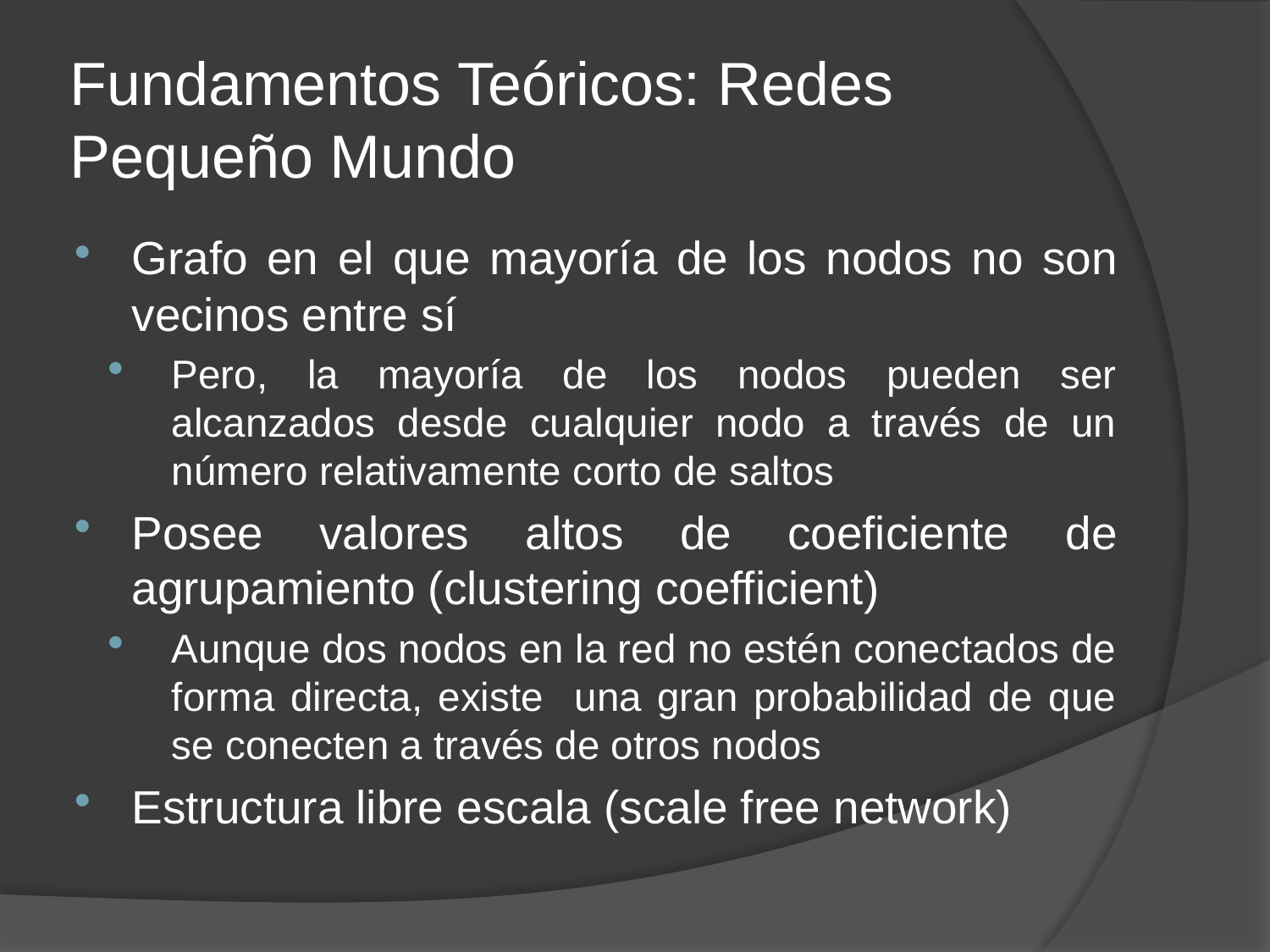

# Fundamentos Teóricos: Redes Pequeño Mundo
Grafo en el que mayoría de los nodos no son vecinos entre sí
Pero, la mayoría de los nodos pueden ser alcanzados desde cualquier nodo a través de un número relativamente corto de saltos
Posee valores altos de coeficiente de agrupamiento (clustering coefficient)
Aunque dos nodos en la red no estén conectados de forma directa, existe  una gran probabilidad de que se conecten a través de otros nodos
Estructura libre escala (scale free network)